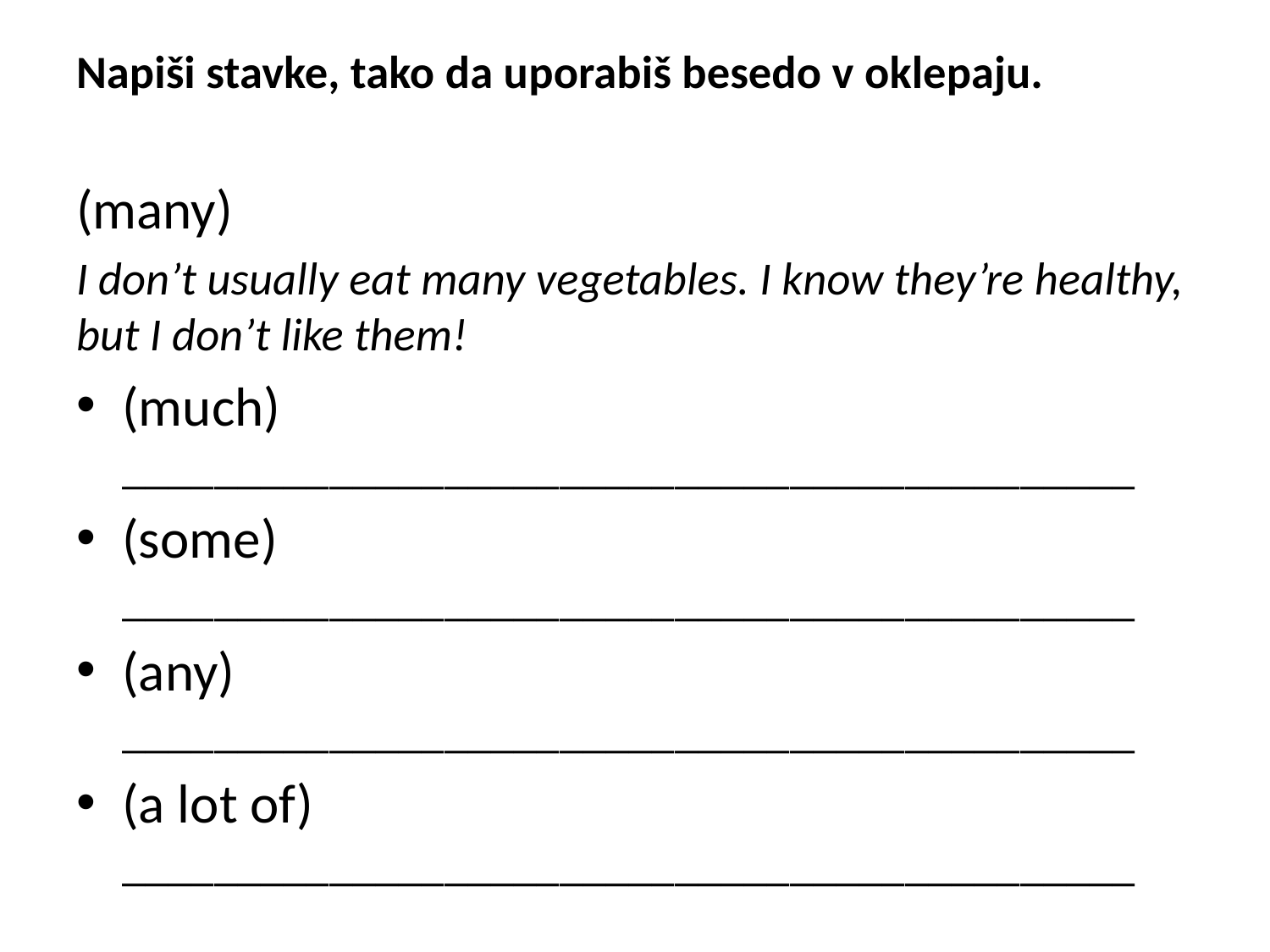

Napiši stavke, tako da uporabiš besedo v oklepaju.

(many)
I don’t usually eat many vegetables. I know they’re healthy, but I don’t like them!
(much)  ____________________________________________
(some)  ____________________________________________
(any) ____________________________________________
(a lot of) ____________________________________________

#